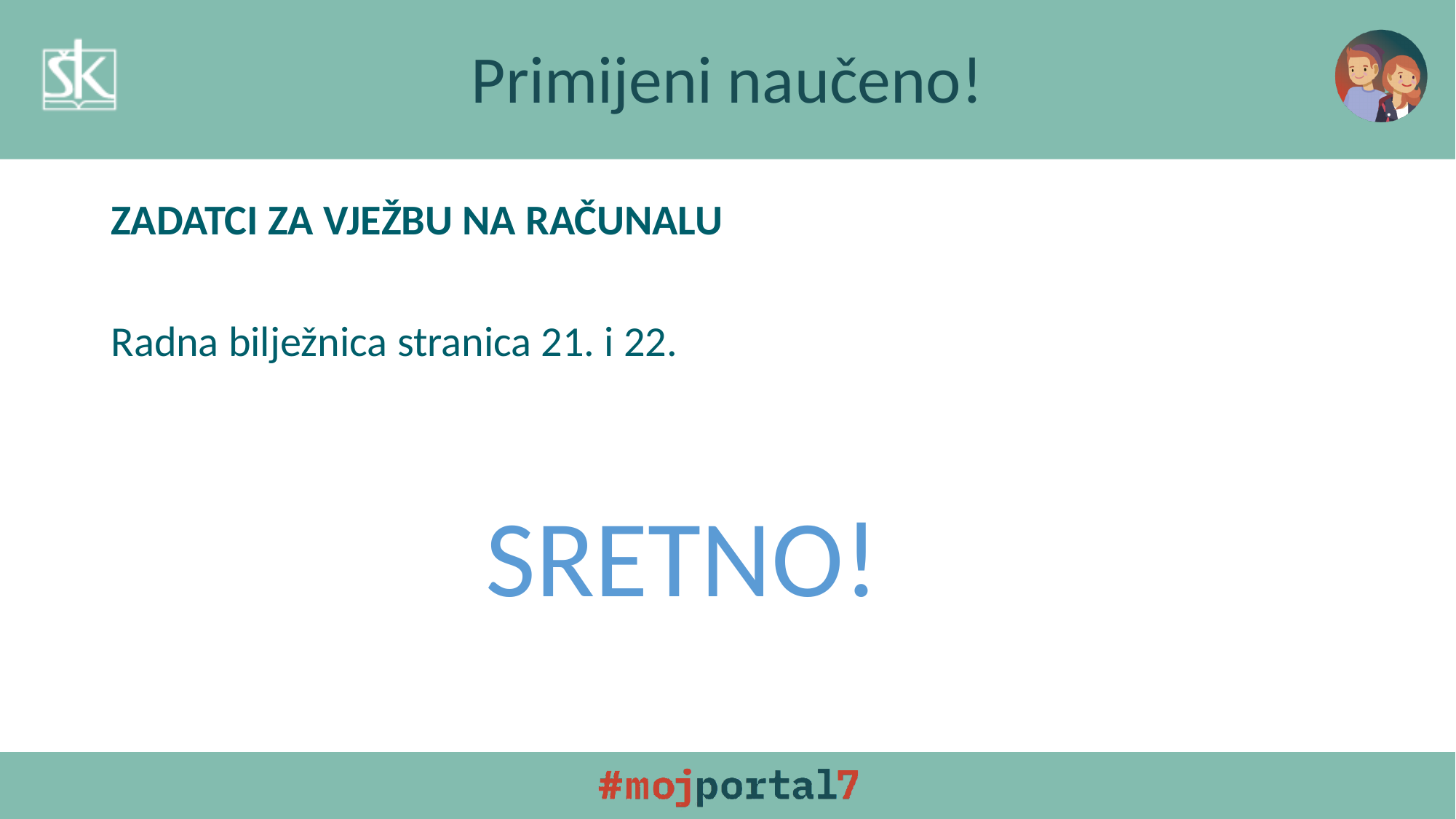

# Primijeni naučeno!
ZADATCI ZA VJEŽBU NA RAČUNALU

Radna bilježnica stranica 21. i 22.
SRETNO!